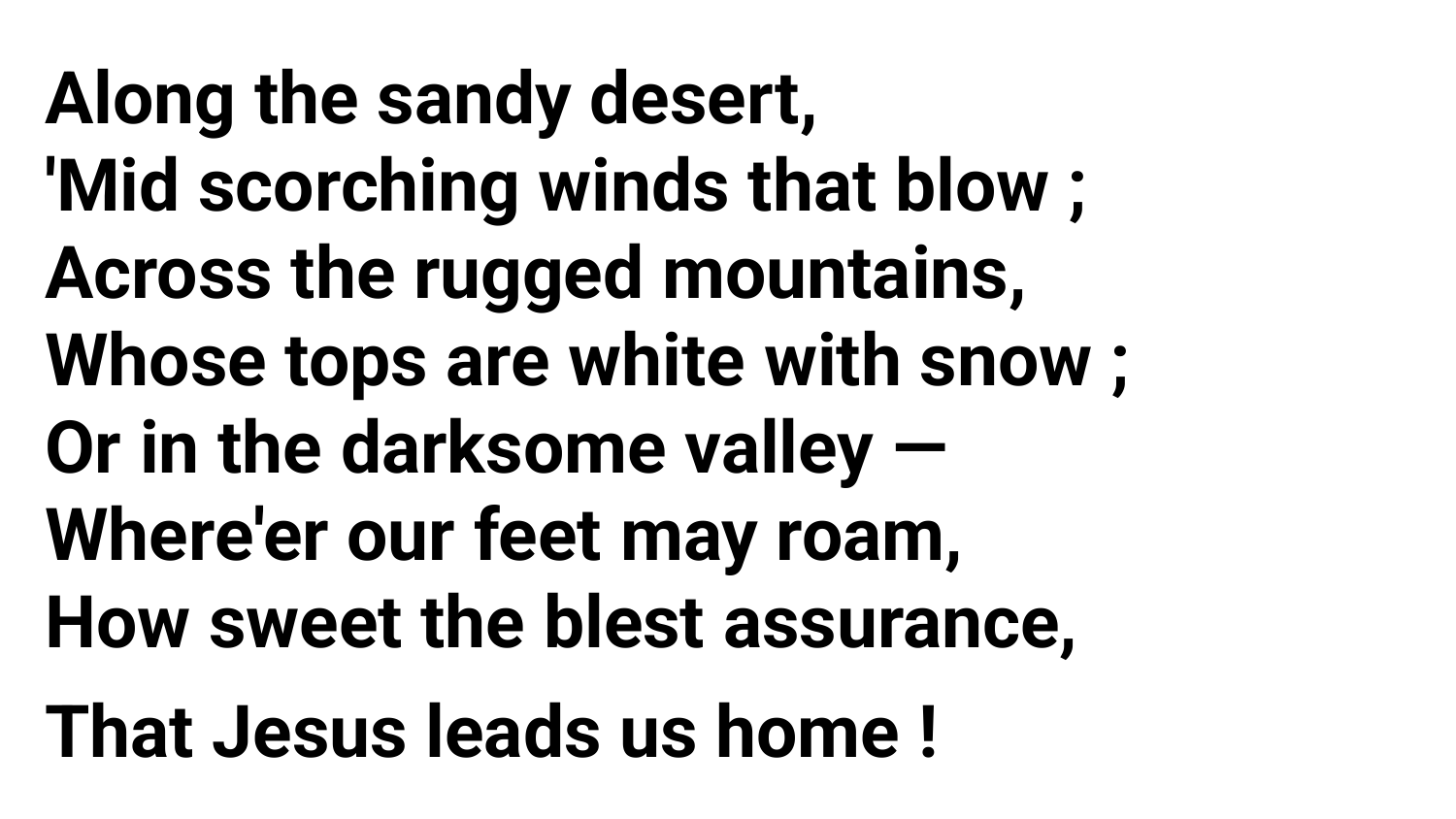

Along the sandy desert,
'Mid scorching winds that blow ;
Across the rugged mountains,
Whose tops are white with snow ;
Or in the darksome valley —
Where'er our feet may roam,
How sweet the blest assurance,
That Jesus leads us home !